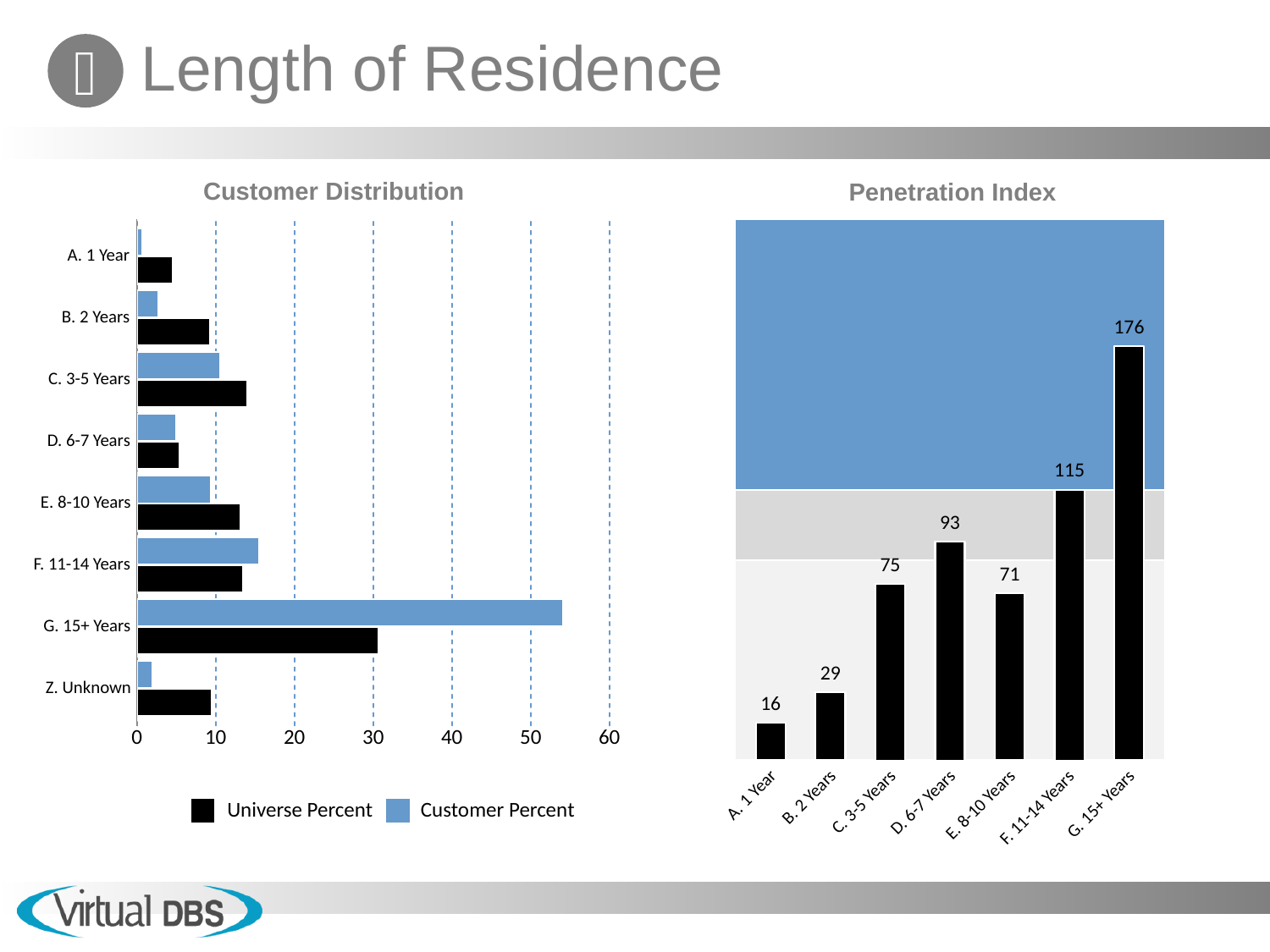

A. 1 Year

B. 2 Years

C. 3-5 Years

D. 6-7 Years

E. 8-10 Years

F. 11-14 Years

G. 15+ Years

Z. Unknown

0
10
20
30
40
50
60

Universe Percent
Customer Percent

176

115

93

75

71

29

16

A. 1 Year
B. 2 Years
C. 3-5 Years
D. 6-7 Years
G. 15+ Years
E. 8-10 Years
F. 11-14 Years